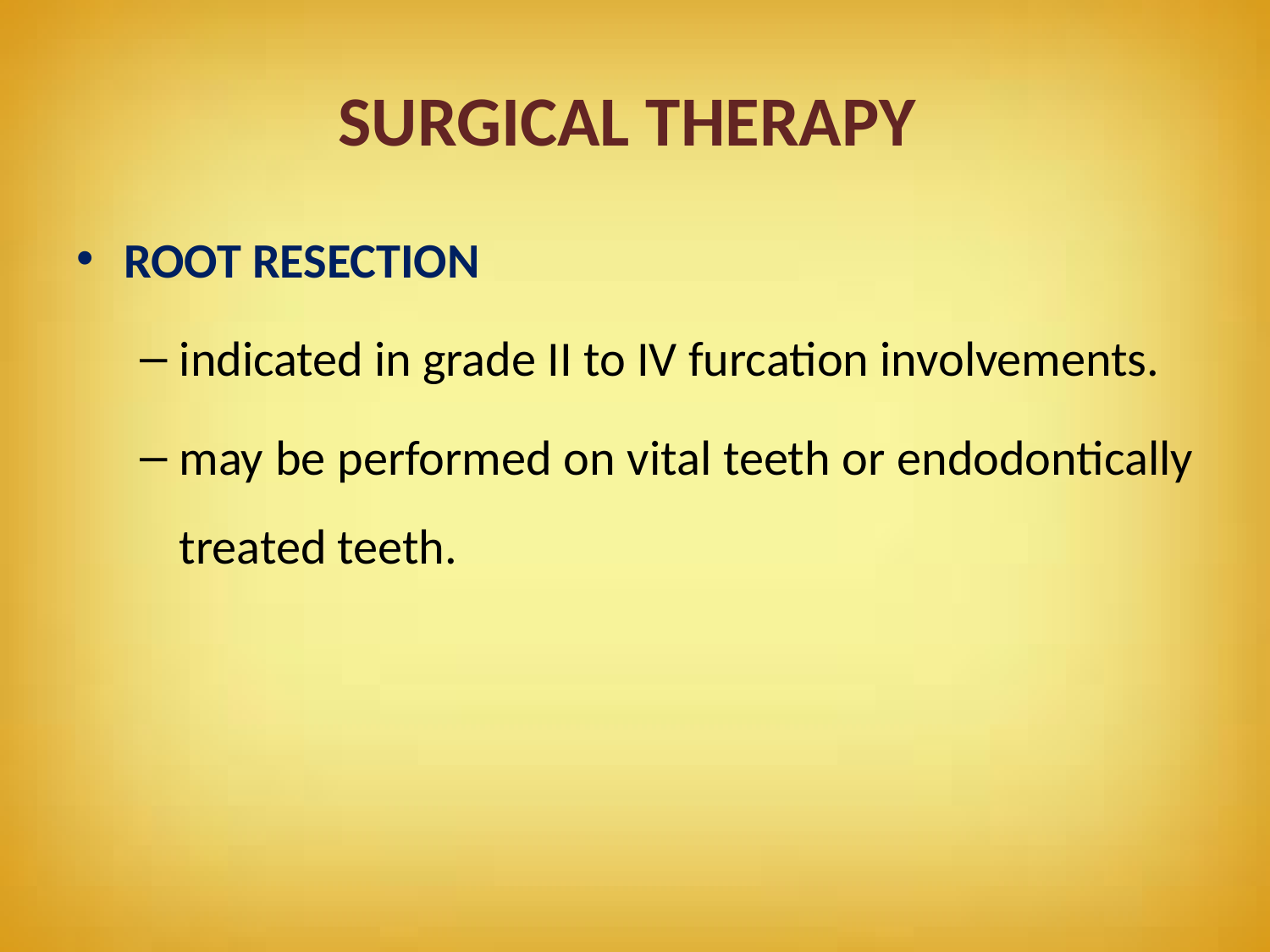

# SURGICAL THERAPY
ROOT RESECTION
indicated in grade II to IV furcation involvements.
may be performed on vital teeth or endodontically treated teeth.